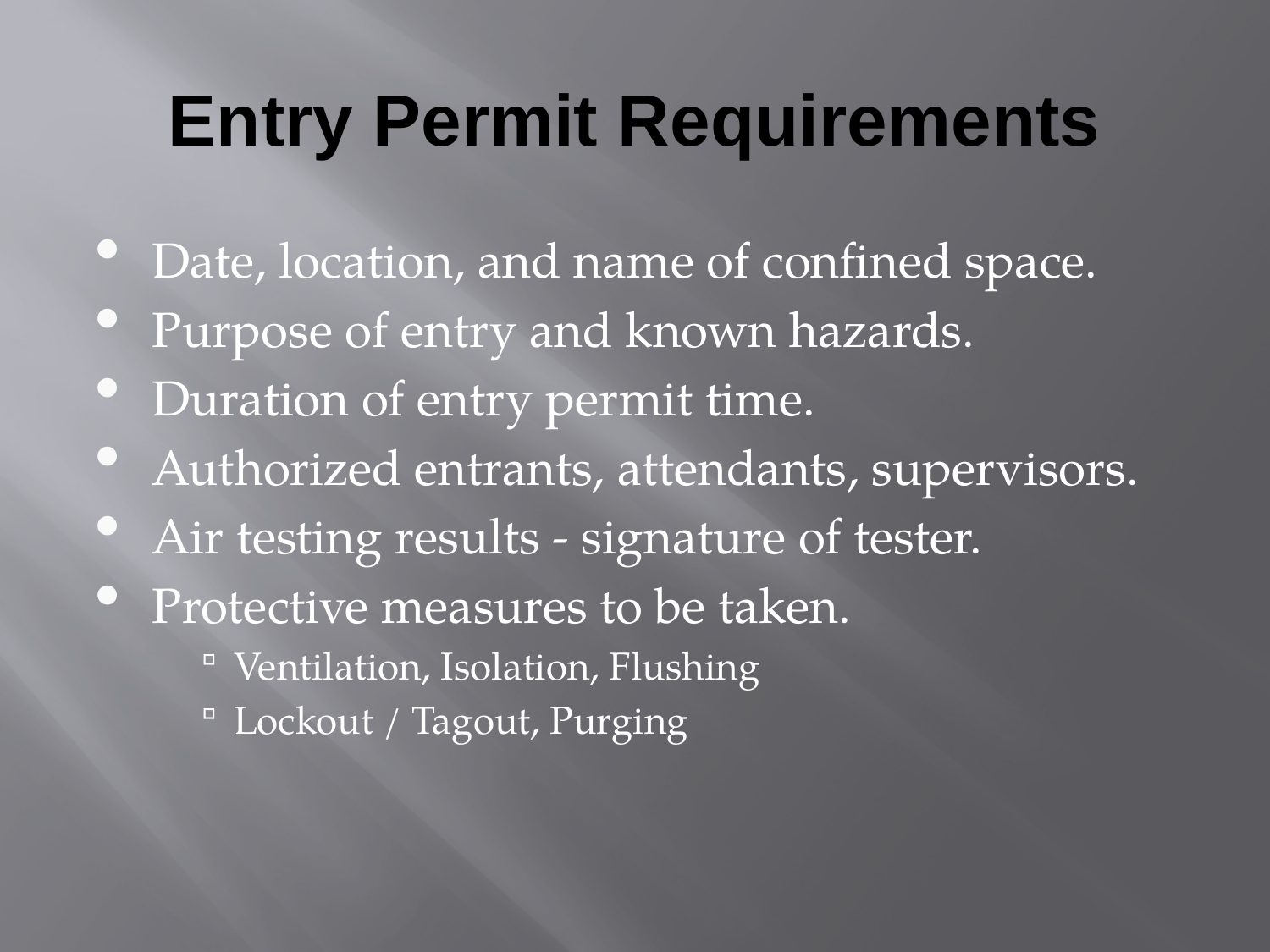

# Entry Permit Requirements
Date, location, and name of confined space.
Purpose of entry and known hazards.
Duration of entry permit time.
Authorized entrants, attendants, supervisors.
Air testing results - signature of tester.
Protective measures to be taken.
Ventilation, Isolation, Flushing
Lockout / Tagout, Purging